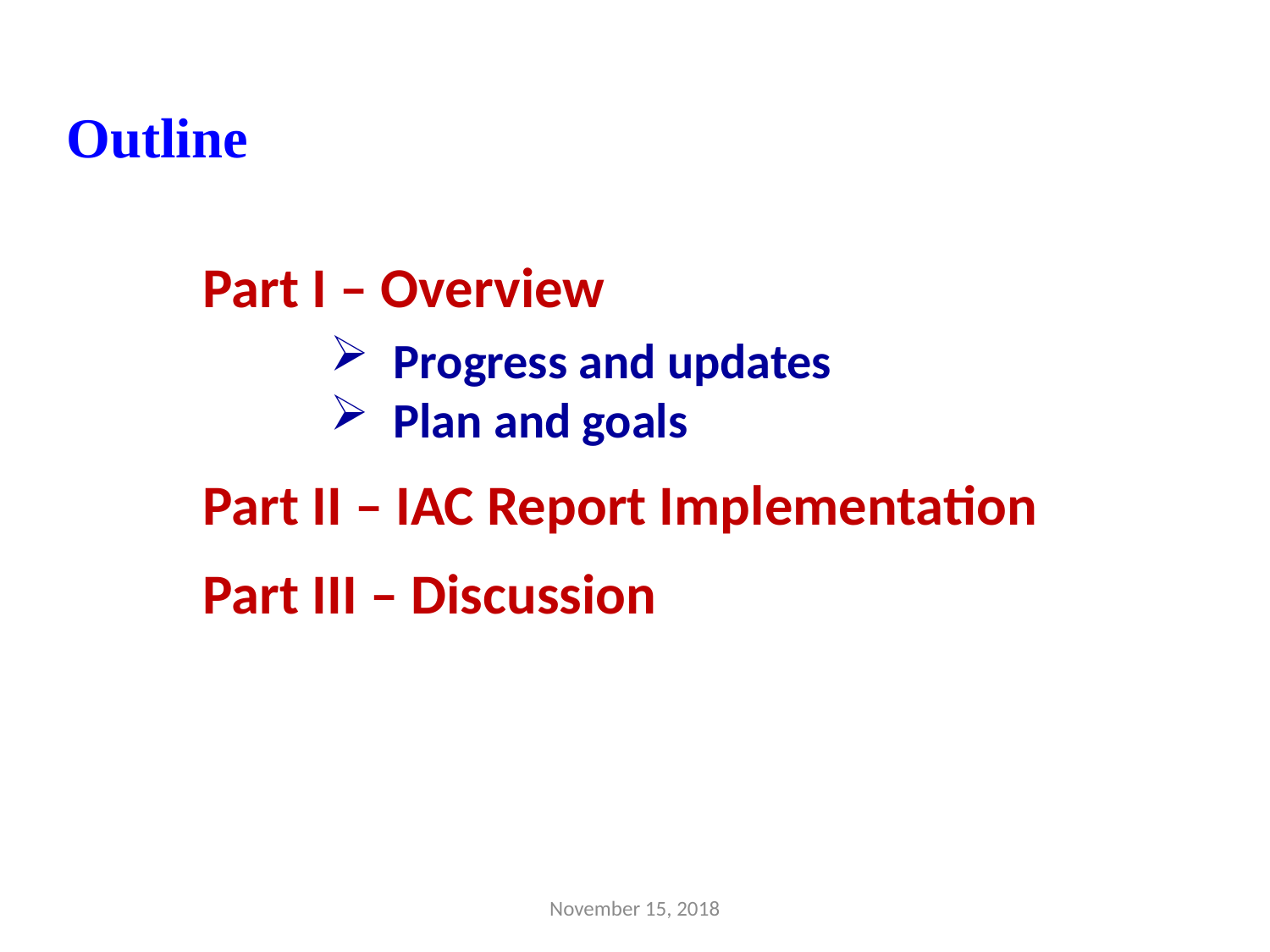

Outline
Part I – Overview
Progress and updates
Plan and goals
Part II – IAC Report Implementation
Part III – Discussion
November 15, 2018